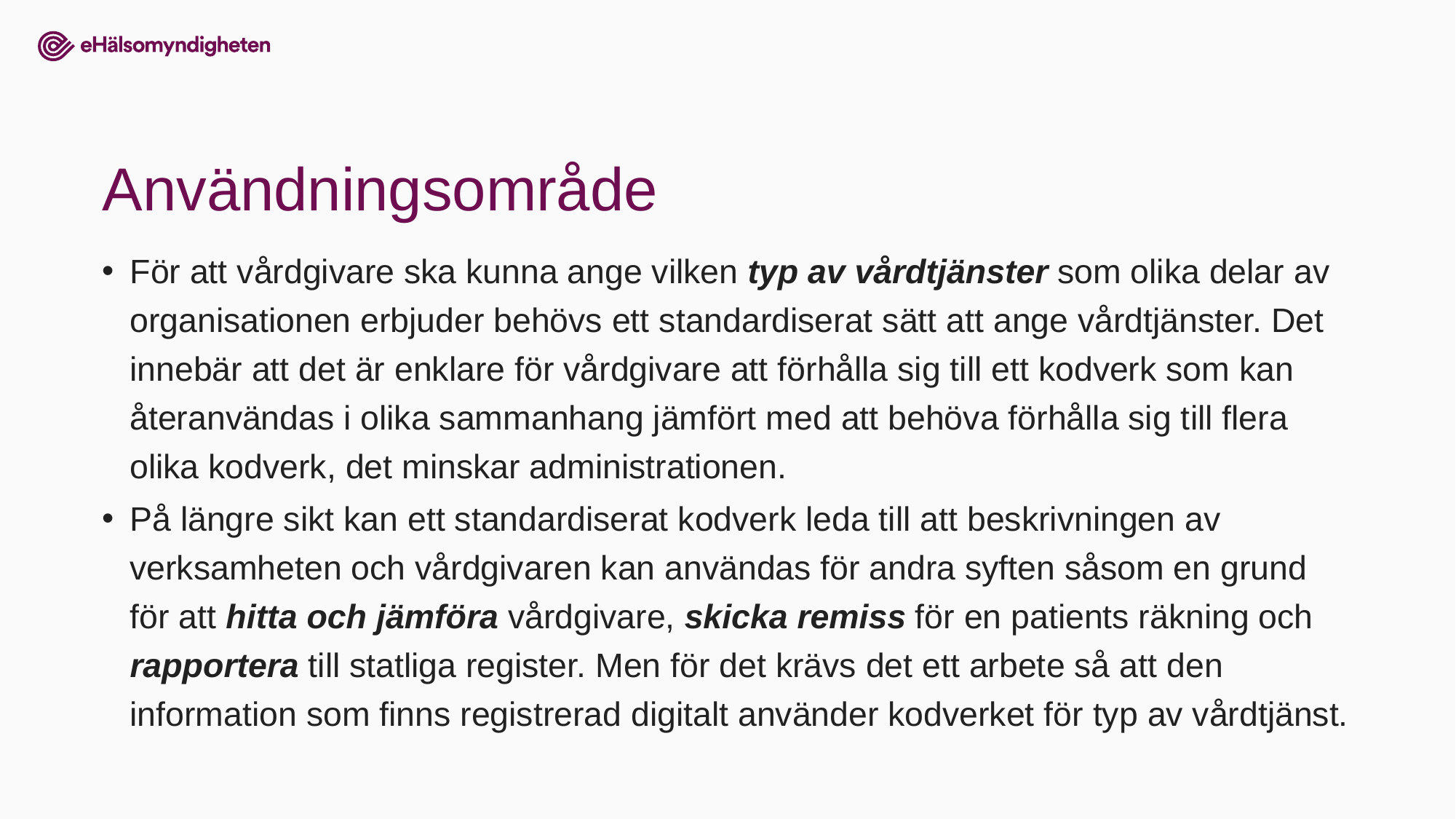

# Användningsområde
För att vårdgivare ska kunna ange vilken typ av vårdtjänster som olika delar av organisationen erbjuder behövs ett standardiserat sätt att ange vårdtjänster. Det innebär att det är enklare för vårdgivare att förhålla sig till ett kodverk som kan återanvändas i olika sammanhang jämfört med att behöva förhålla sig till flera olika kodverk, det minskar administrationen.
På längre sikt kan ett standardiserat kodverk leda till att beskrivningen av verksamheten och vårdgivaren kan användas för andra syften såsom en grund för att hitta och jämföra vårdgivare, skicka remiss för en patients räkning och rapportera till statliga register. Men för det krävs det ett arbete så att den information som finns registrerad digitalt använder kodverket för typ av vårdtjänst.